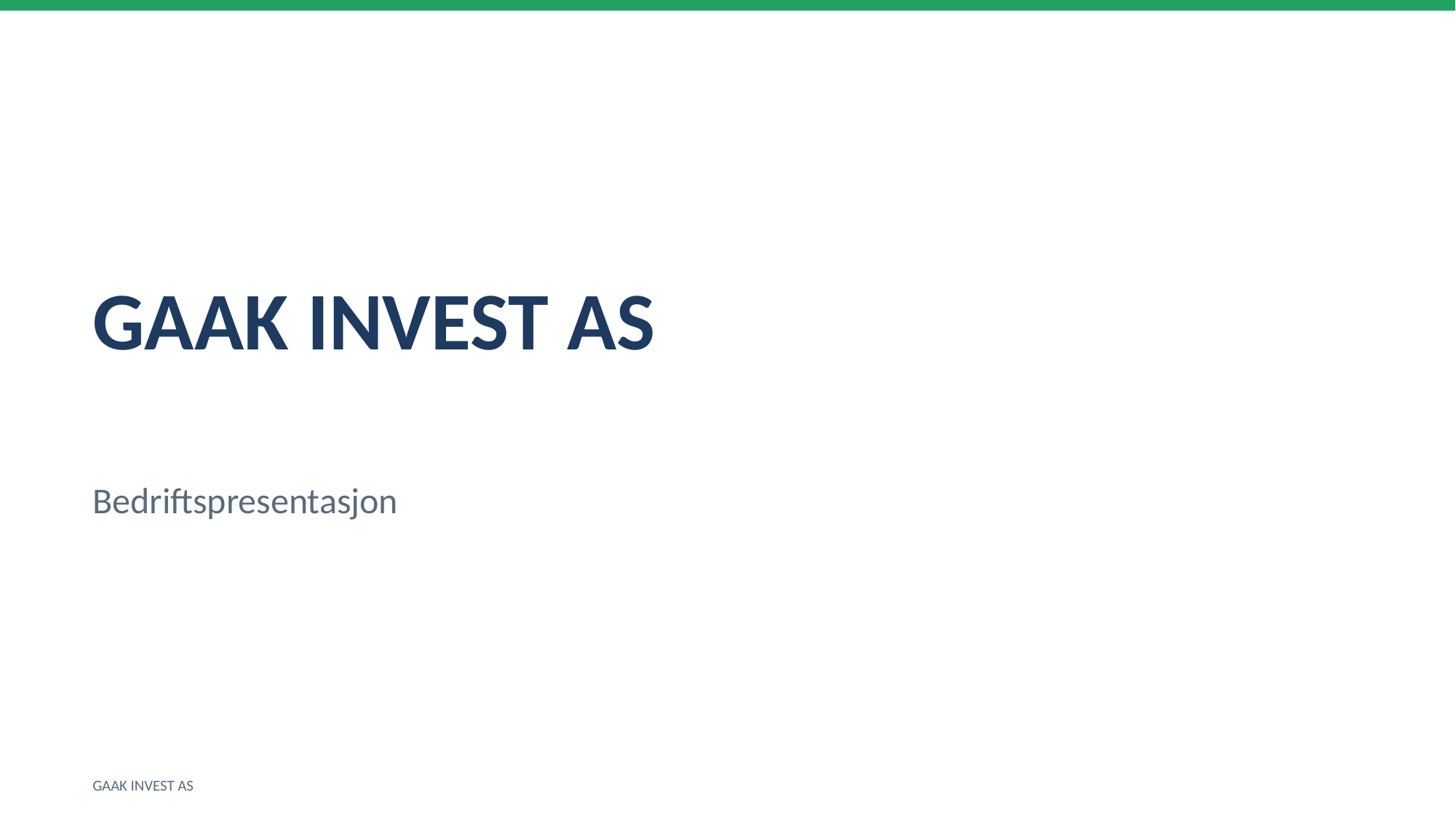

GAAK INVEST AS
Bedriftspresentasjon
GAAK INVEST AS